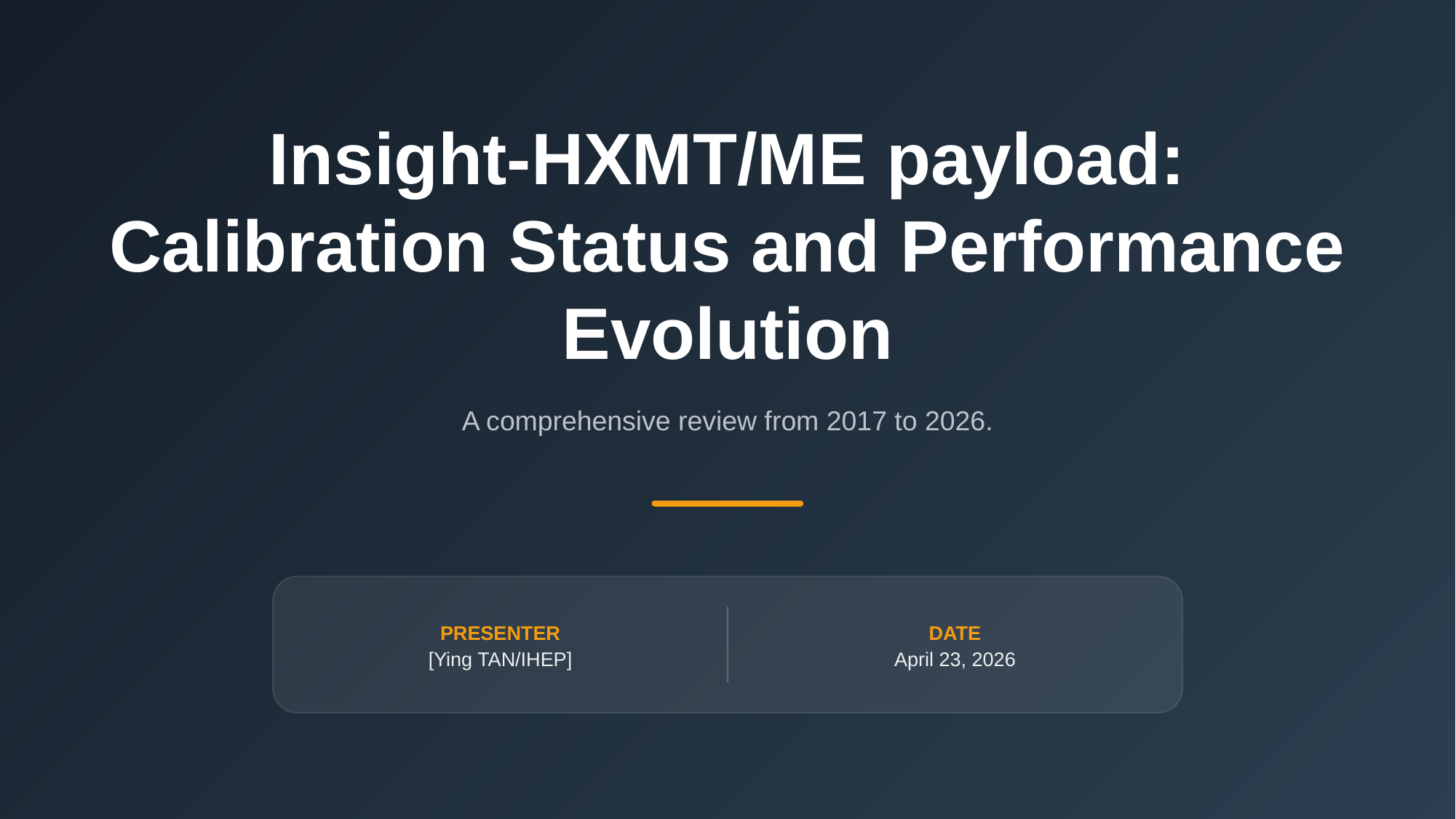

Insight-HXMT/ME payload:
Calibration Status and Performance Evolution
A comprehensive review from 2017 to 2026.

PRESENTER
[Ying TAN/IHEP]
DATE
April 23, 2026